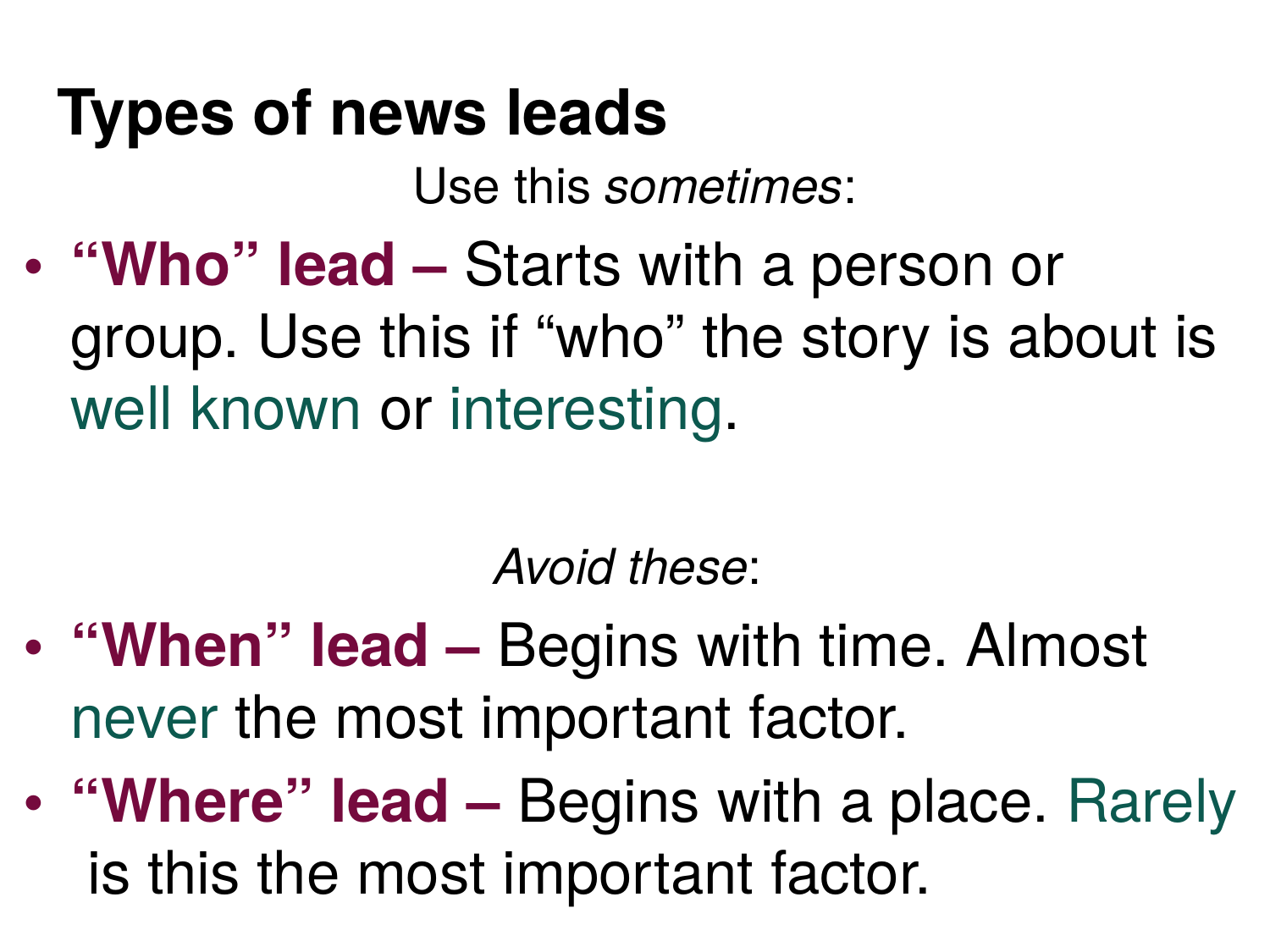

Types of news leads
Use this sometimes:
“Who” lead – Starts with a person or group. Use this if “who” the story is about is well known or interesting.

Avoid these:
“When” lead – Begins with time. Almost never the most important factor.
“Where” lead – Begins with a place. Rarely  is this the most important factor.